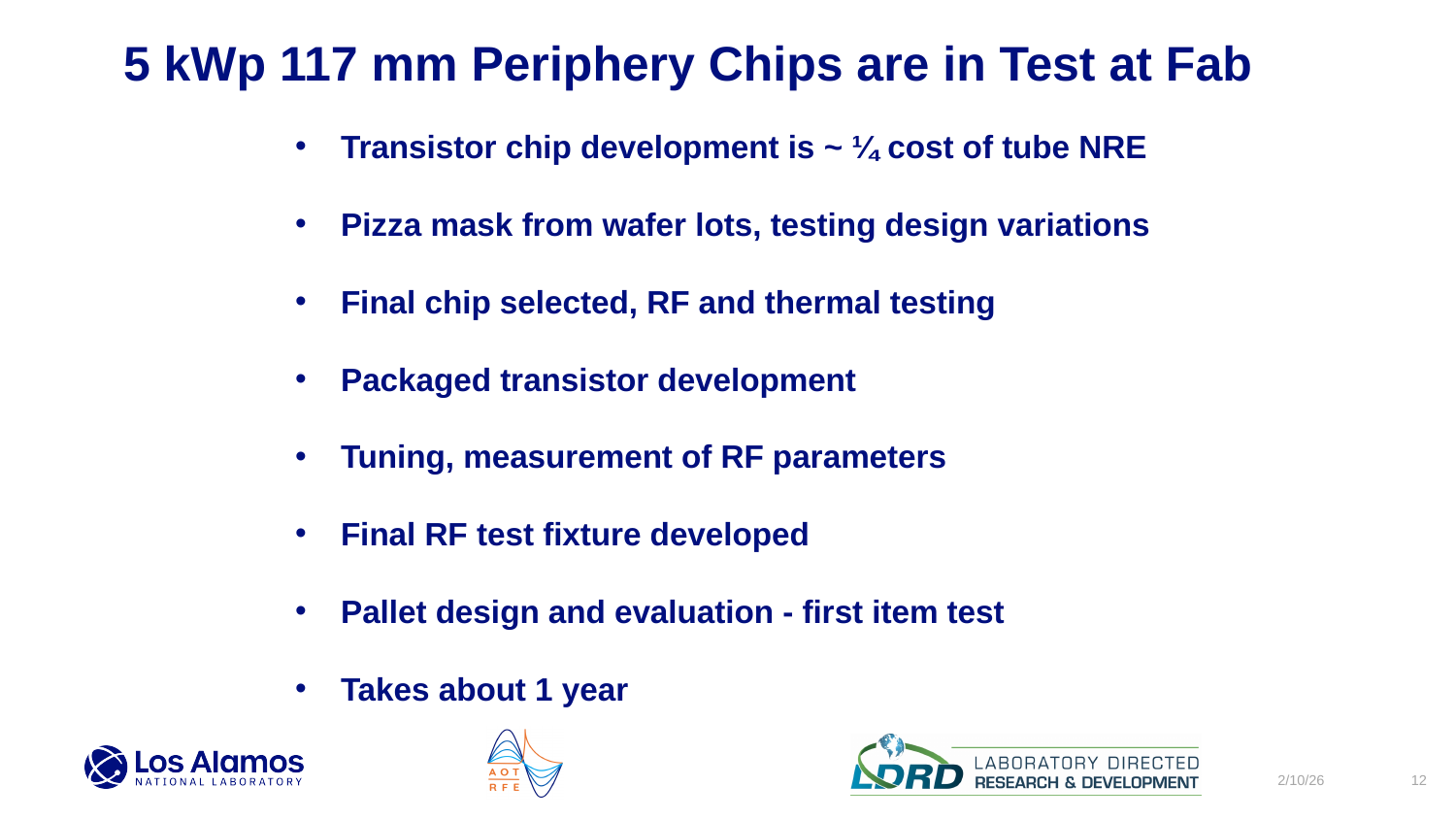

5 kWp 117 mm Periphery Chips are in Test at Fab
Transistor chip development is ~ ¼ cost of tube NRE

Pizza mask from wafer lots, testing design variations

Final chip selected, RF and thermal testing

Packaged transistor development

Tuning, measurement of RF parameters

Final RF test fixture developed

Pallet design and evaluation - first item test

Takes about 1 year